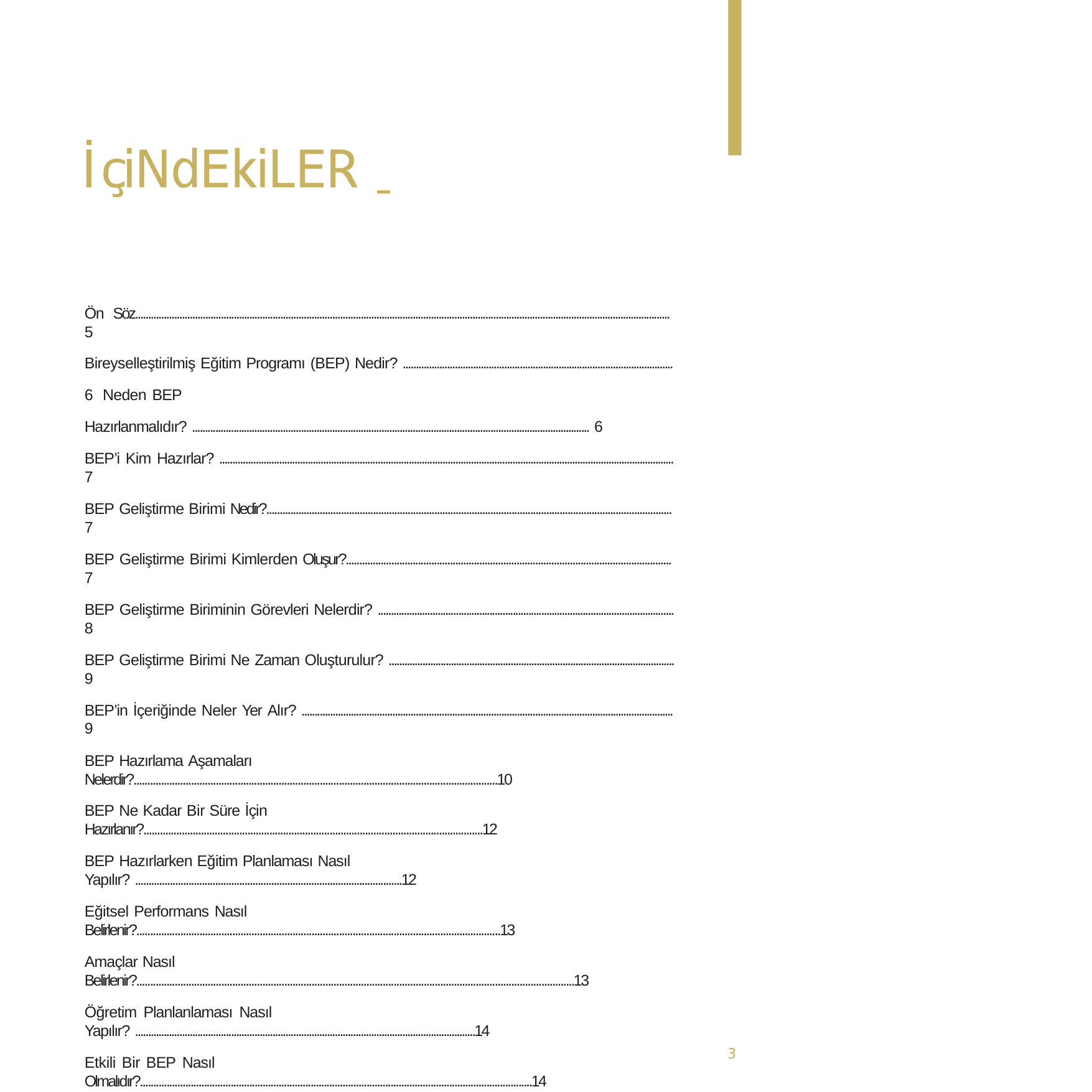

# İçindekiler
Ön Söz.............................................................................................................................................................................................................. 5
Bireyselleştirilmiş Eğitim Programı (BEP) Nedir? ........................................................................................................ 6  Neden BEP Hazırlanmalıdır? ......................................................................................................................................................... 6
BEP’i Kim Hazırlar? ............................................................................................................................................................................... 7
BEP Geliştirme Birimi Nedir?........................................................................................................................................................ 7
BEP Geliştirme Birimi Kimlerden Oluşur?.......................................................................................................................... 7
BEP Geliştirme Biriminin Görevleri Nelerdir? .................................................................................................................. 8
BEP Geliştirme Birimi Ne Zaman Oluşturulur? .............................................................................................................. 9
BEP’in İçeriğinde Neler Yer Alır? ............................................................................................................................................... 9
BEP Hazırlama Aşamaları Nelerdir?.....................................................................................................................................10
BEP Ne Kadar Bir Süre İçin Hazırlanır?............................................................................................................................12
BEP Hazırlarken Eğitim Planlaması Nasıl Yapılır? ....................................................................................................12
Eğitsel Performans Nasıl Belirlenir?.....................................................................................................................................13
Amaçlar Nasıl Belirlenir?................................................................................................................................................................13
Öğretim Planlanlaması Nasıl Yapılır? ...................................................................................................................................14
Etkili Bir BEP Nasıl Olmalıdır?...................................................................................................................................................14
Etkili Bir BEP Süreci Nasıl Yönetilir? ...................................................................................................................................15
Ailelerin BEP Sürecindeki Rolü Nedir?..............................................................................................................................16
Okul Yönetiminin BEP Sürecindeki Sorumlulukları Nelerdir? .........................................................................17  Rehber Öğretmen/Psikolojik Danışmanların BEP Sürecindeki Sorumlulukları Nelerdir? .......17  Hazırlanmış BEP’te Değişiklik Yapılabilir mi?................................................................................................................17
BEP’in İzlemesi ve Değerlendirilmesi Nasıl Yapılır? .................................................................................................17
3